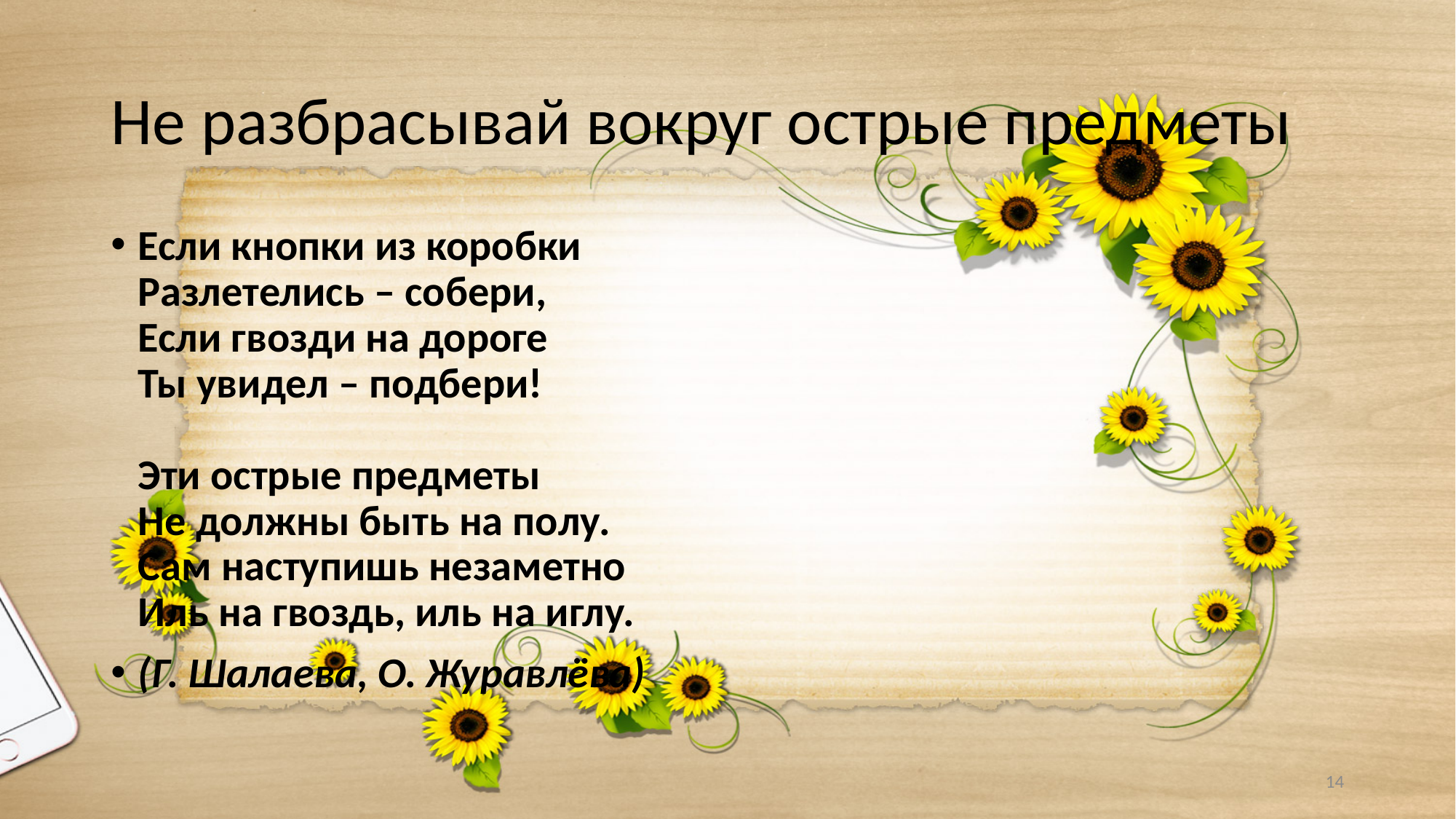

# Не разбрасывай вокруг острые предметы
Если кнопки из коробки
Разлетелись – собери,
Если гвозди на дороге
Ты увидел – подбери!
Эти острые предметы
Не должны быть на полу.
Сам наступишь незаметно 
Иль на гвоздь, иль на иглу.
(Г. Шалаева, О. Журавлёва)

14